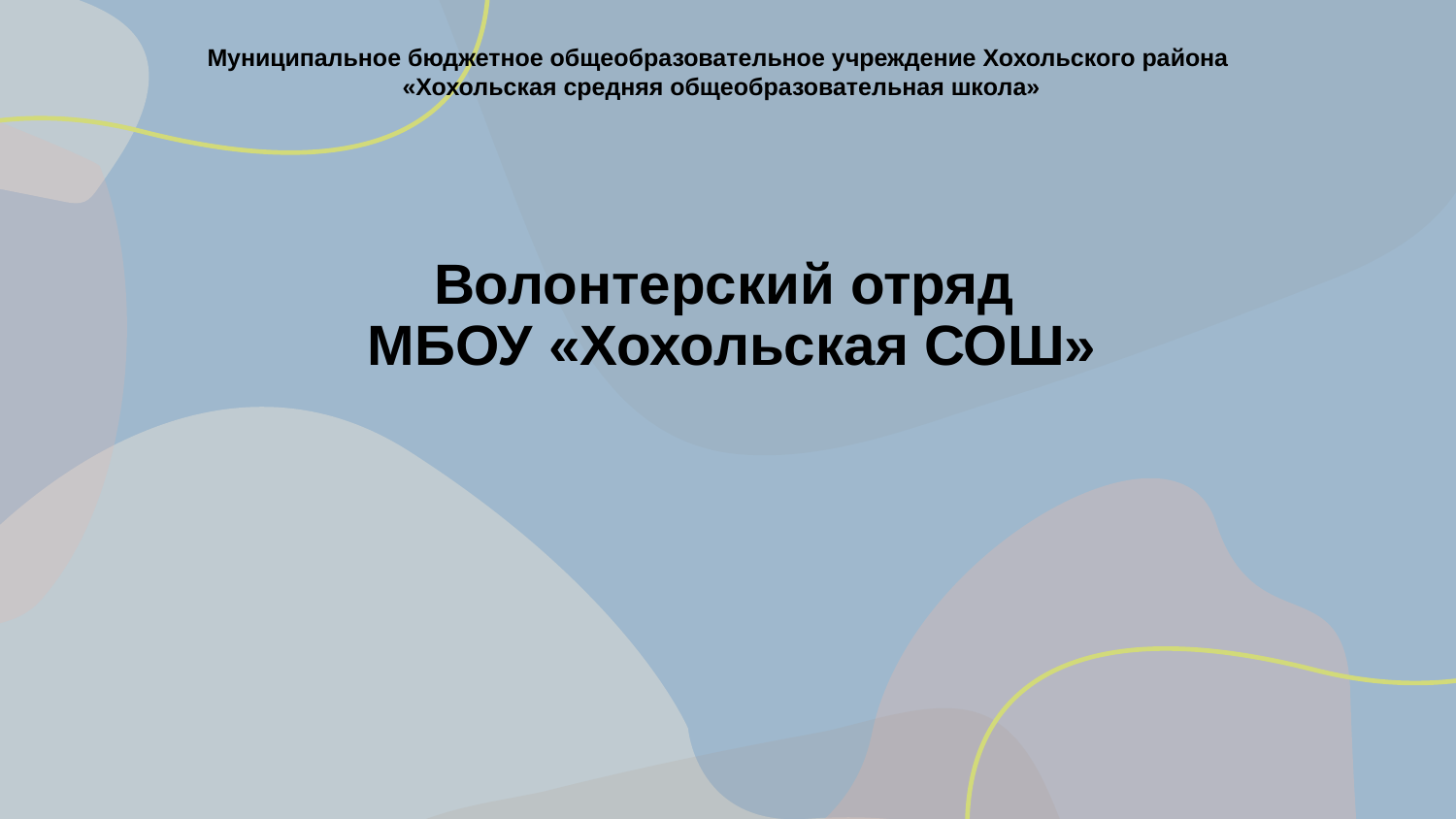

Муниципальное бюджетное общеобразовательное учреждение Хохольского района
«Хохольская средняя общеобразовательная школа»

# Волонтерский отряд МБОУ «Хохольская СОШ»